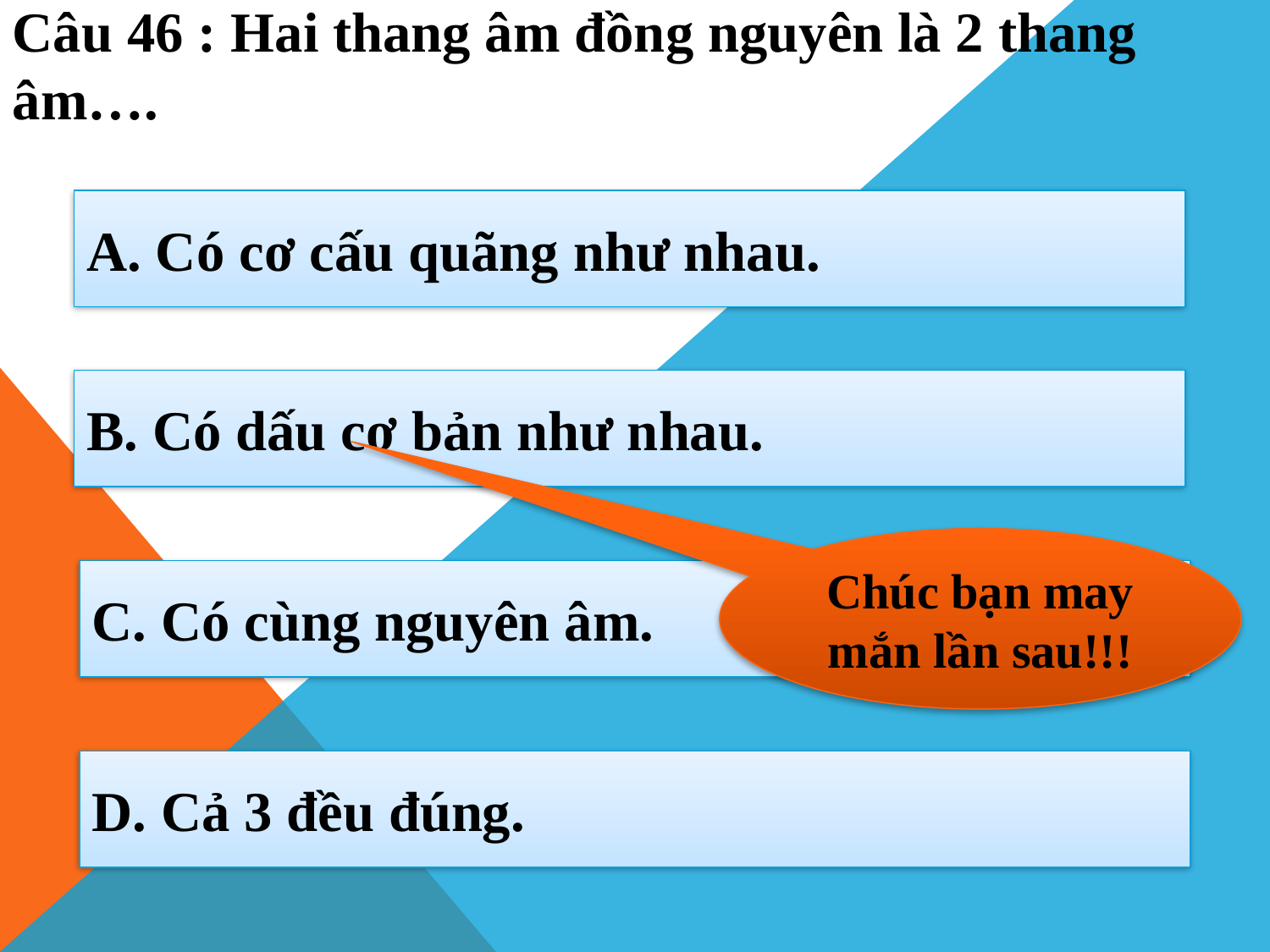

Câu 46 : Hai thang âm đồng nguyên là 2 thang âm….

A. Có cơ cấu quãng như nhau.

B. Có dấu cơ bản như nhau.

Chúc bạn may mắn lần sau!!!
C. Có cùng nguyên âm.

D. Cả 3 đều đúng.